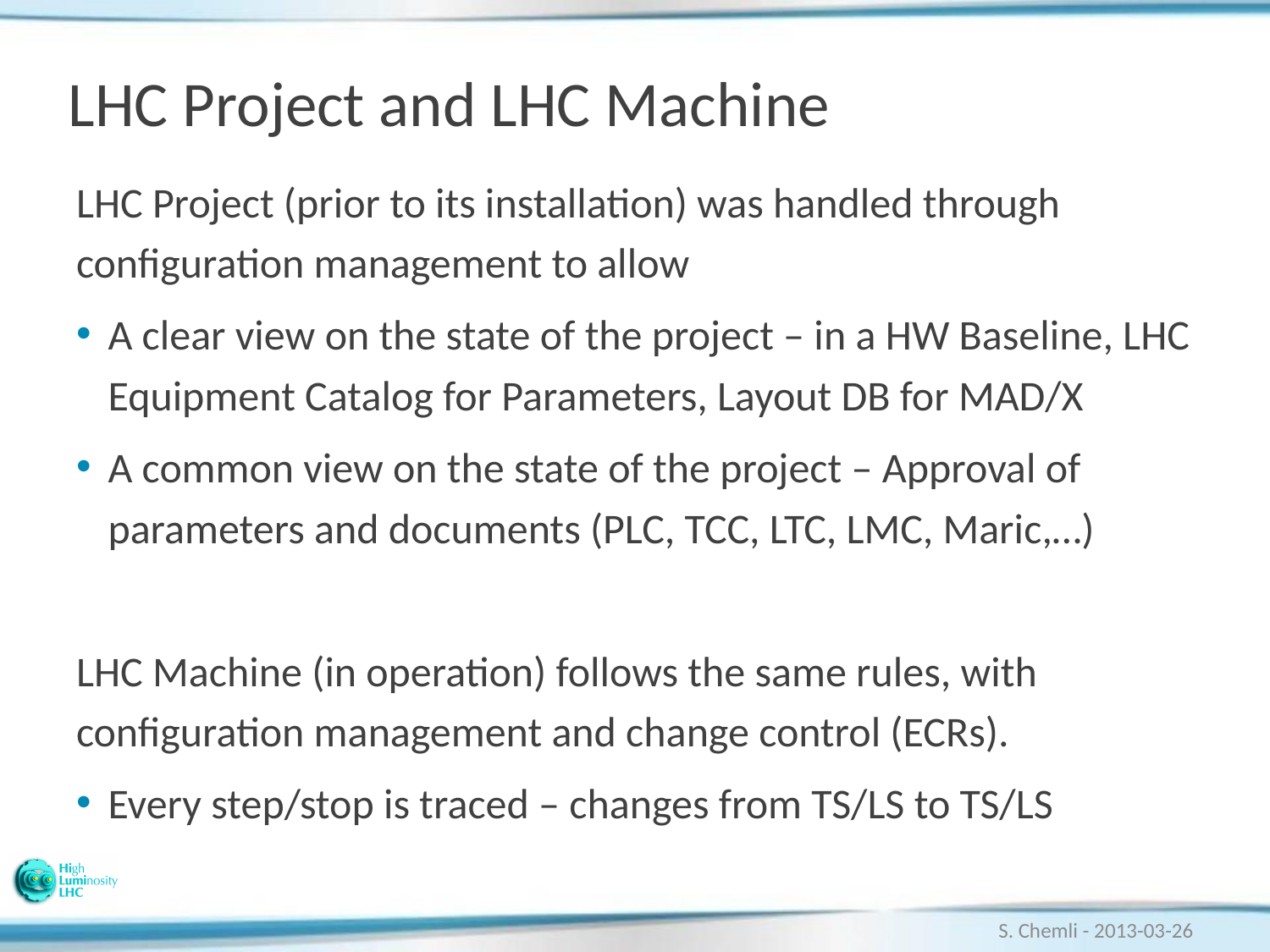

# LHC Project and LHC Machine
LHC Project (prior to its installation) was handled through configuration management to allow
A clear view on the state of the project – in a HW Baseline, LHC Equipment Catalog for Parameters, Layout DB for MAD/X
A common view on the state of the project – Approval of parameters and documents (PLC, TCC, LTC, LMC, Maric,…)

LHC Machine (in operation) follows the same rules, with configuration management and change control (ECRs).
Every step/stop is traced – changes from TS/LS to TS/LS
S. Chemli - 2013-03-26